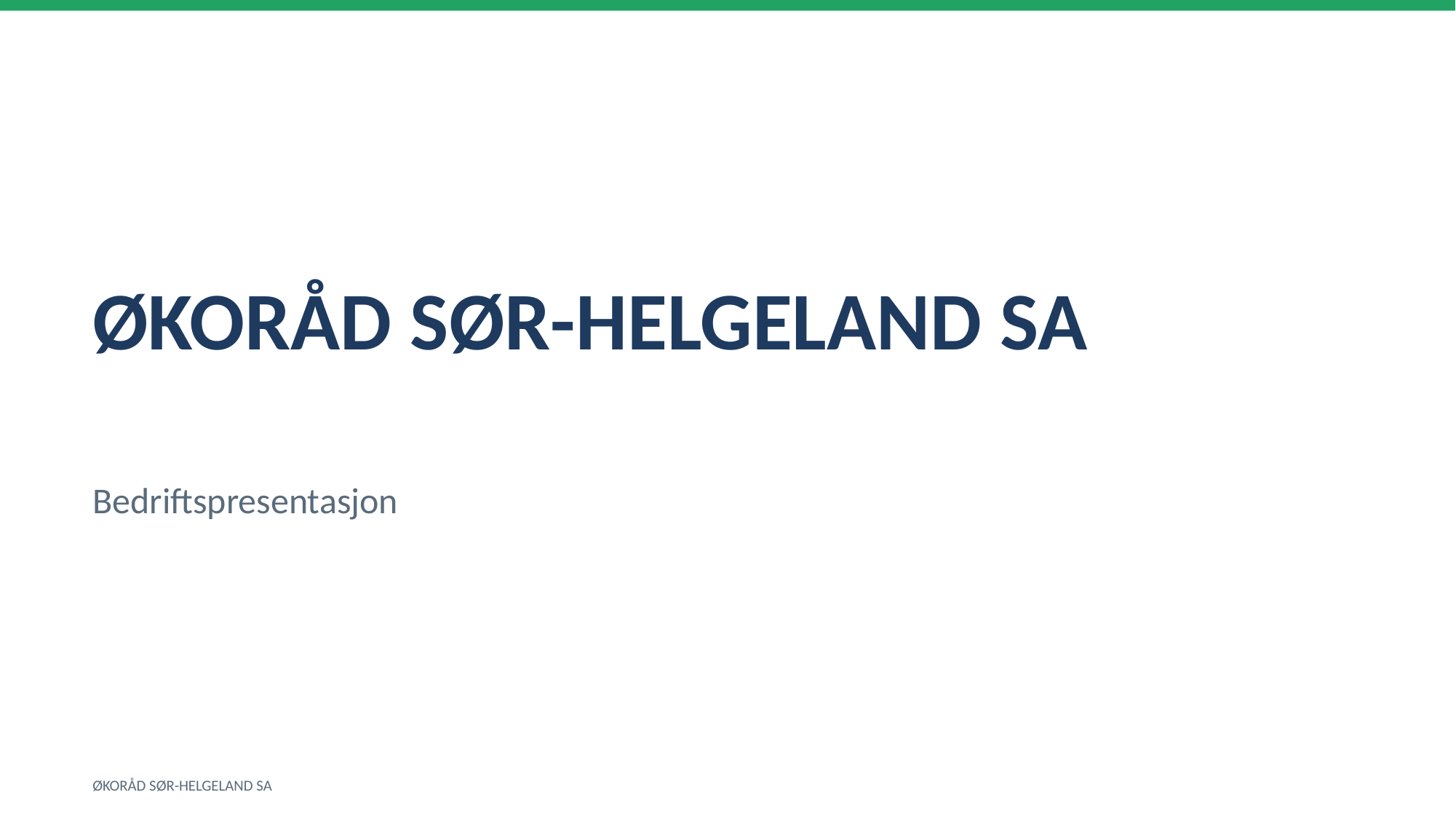

ØKORÅD SØR-HELGELAND SA
Bedriftspresentasjon
ØKORÅD SØR-HELGELAND SA